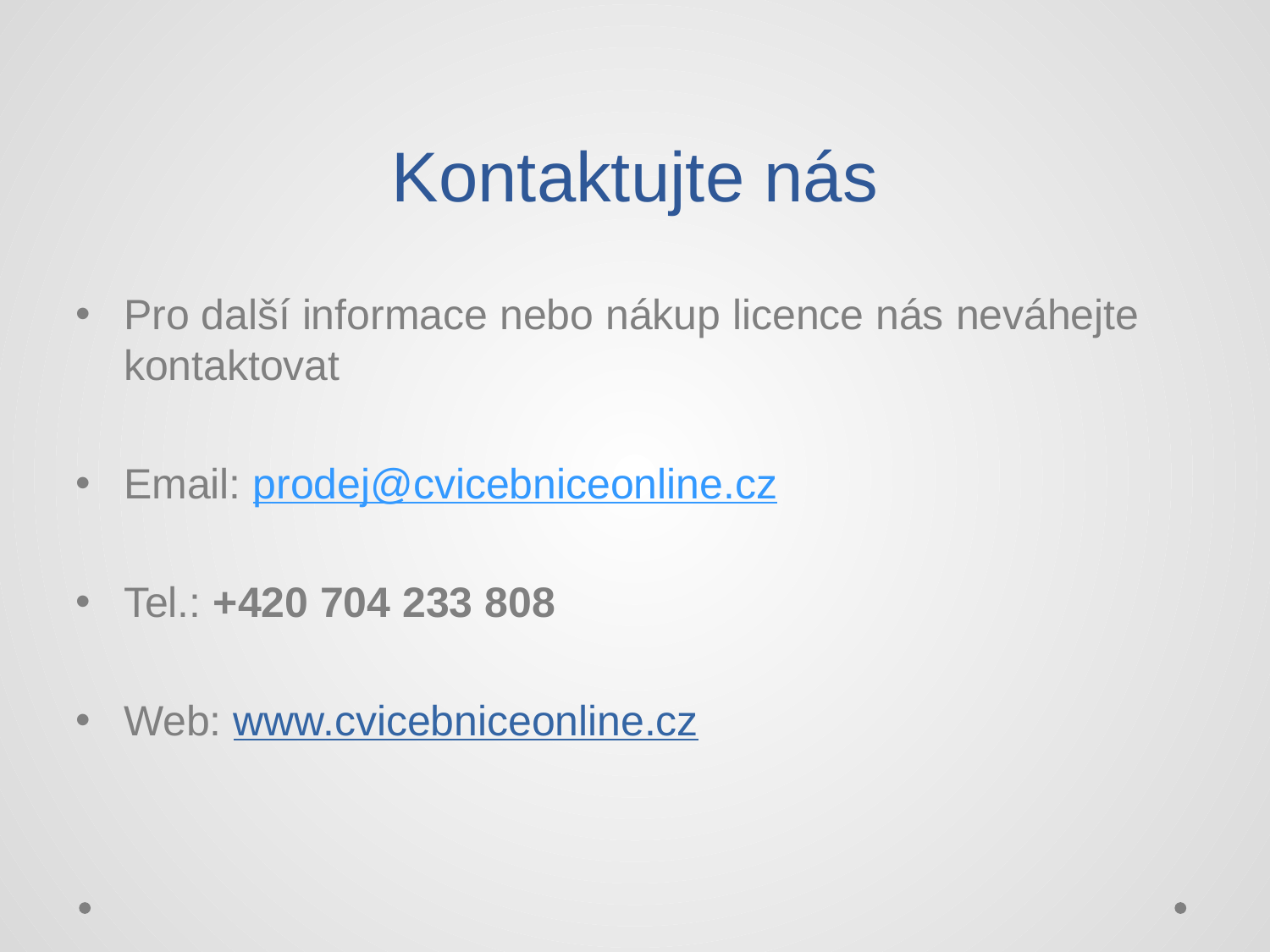

Kontaktujte nás

Pro další informace nebo nákup licence nás neváhejte kontaktovat

Email: prodej@cvicebniceonline.cz

Tel.: +420 704 233 808

Web: www.cvicebniceonline.cz